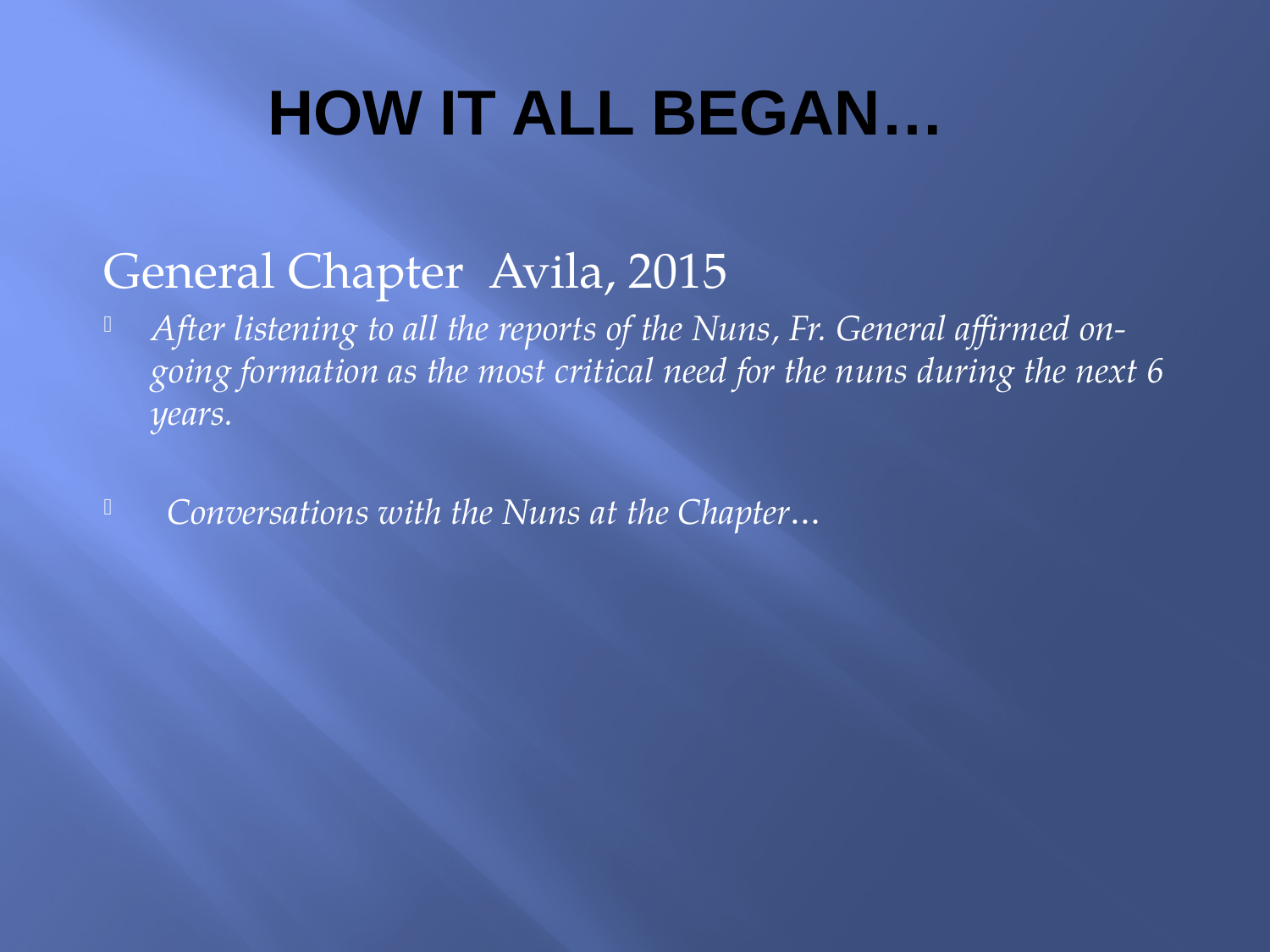

# How it All began…
General Chapter  Avila, 2015
After listening to all the reports of the Nuns, Fr. General affirmed on-     going formation as the most critical need for the nuns during the next 6 years.

Conversations with the Nuns at the Chapter…